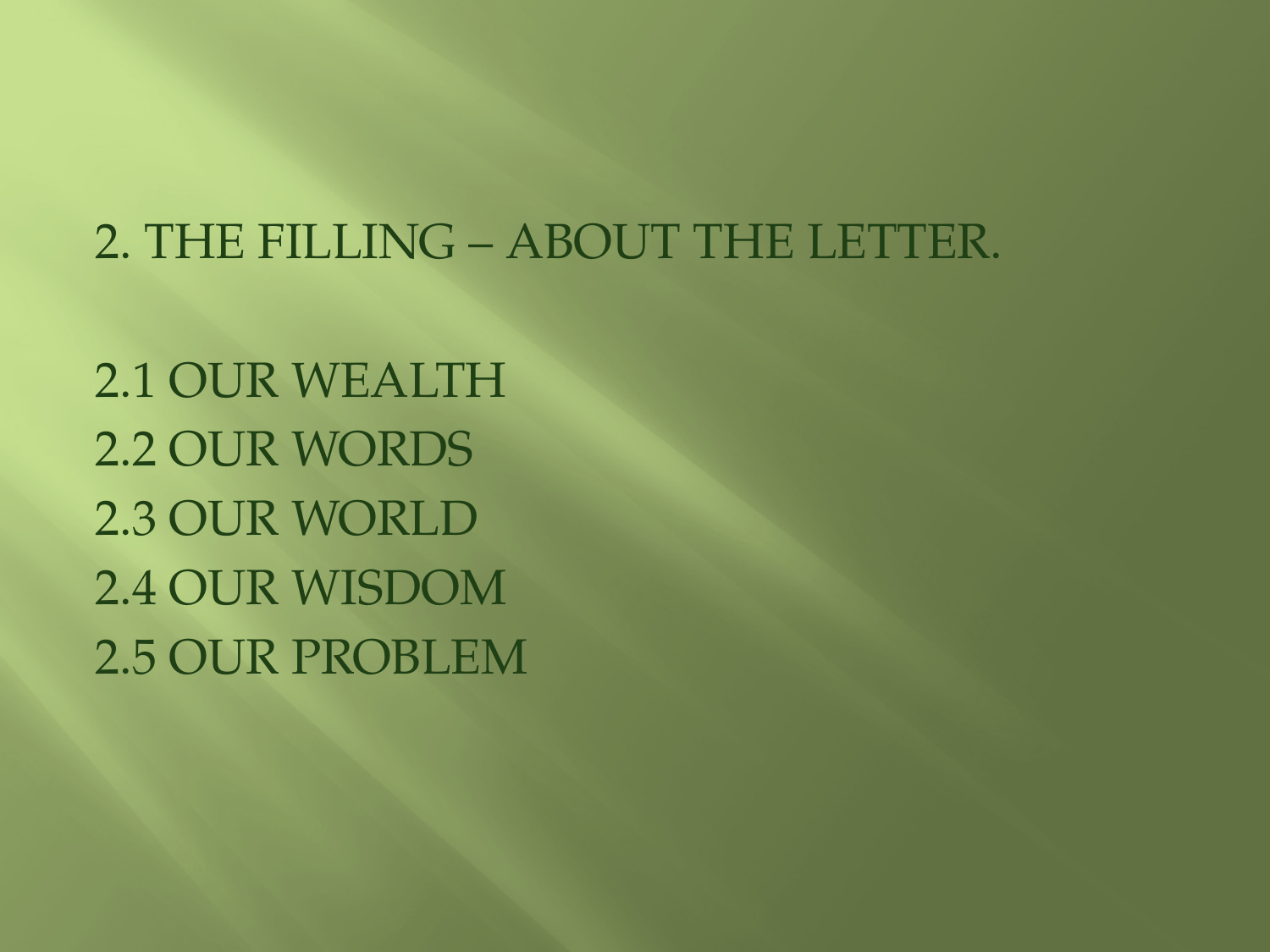

2. THE FILLING – ABOUT THE LETTER.

2.1 OUR WEALTH
2.2 OUR WORDS
2.3 OUR WORLD
2.4 OUR WISDOM
2.5 OUR PROBLEM